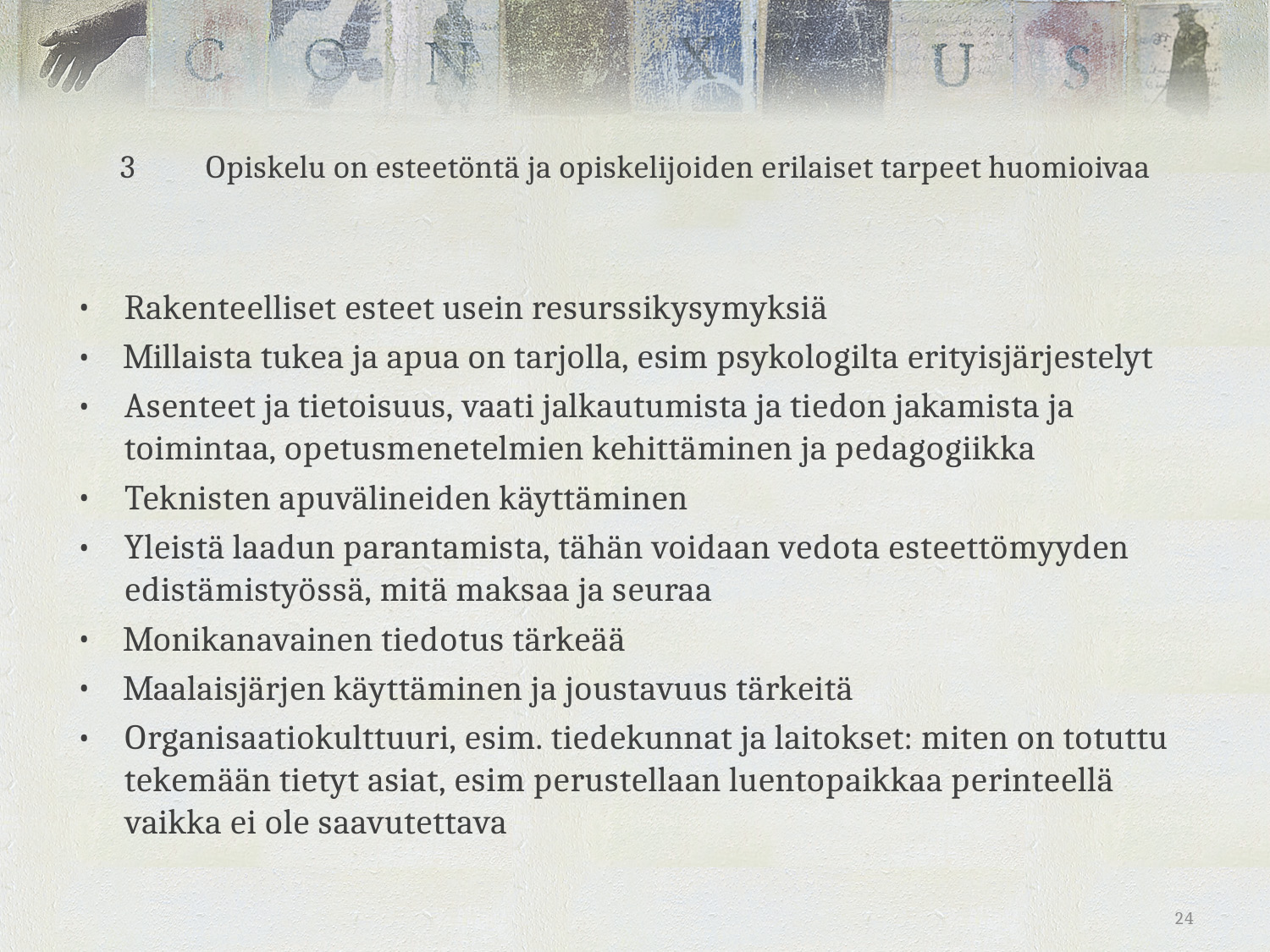

# 3 	Opiskelu on esteetöntä ja opiskelijoiden erilaiset tarpeet huomioivaa
Rakenteelliset esteet usein resurssikysymyksiä
Millaista tukea ja apua on tarjolla, esim psykologilta erityisjärjestelyt
Asenteet ja tietoisuus, vaati jalkautumista ja tiedon jakamista ja toimintaa, opetusmenetelmien kehittäminen ja pedagogiikka
Teknisten apuvälineiden käyttäminen
Yleistä laadun parantamista, tähän voidaan vedota esteettömyyden edistämistyössä, mitä maksaa ja seuraa
Monikanavainen tiedotus tärkeää
Maalaisjärjen käyttäminen ja joustavuus tärkeitä
Organisaatiokulttuuri, esim. tiedekunnat ja laitokset: miten on totuttu tekemään tietyt asiat, esim perustellaan luentopaikkaa perinteellä vaikka ei ole saavutettava

24